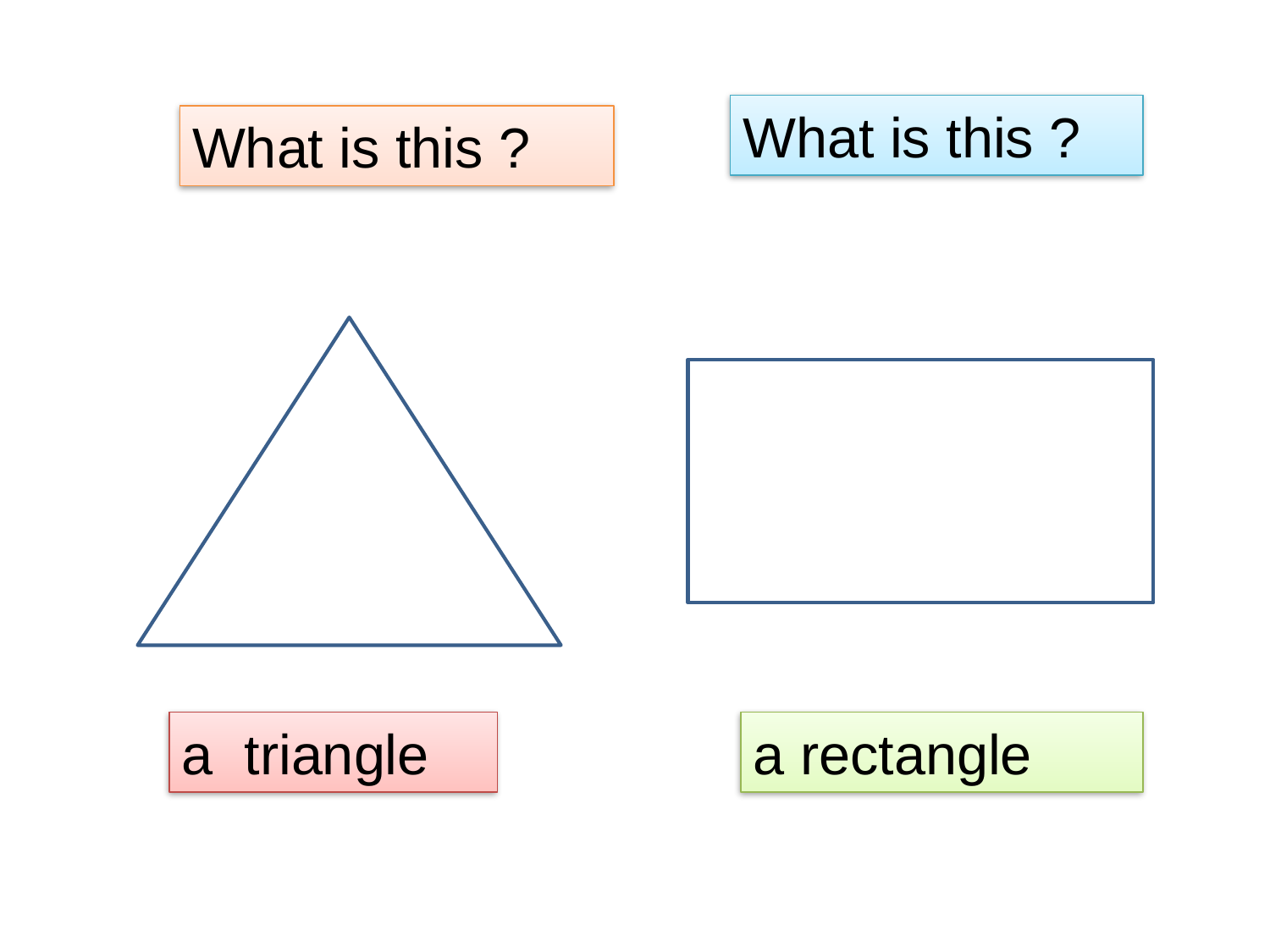

What is this ?
What is this ?

a  triangle
a rectangle